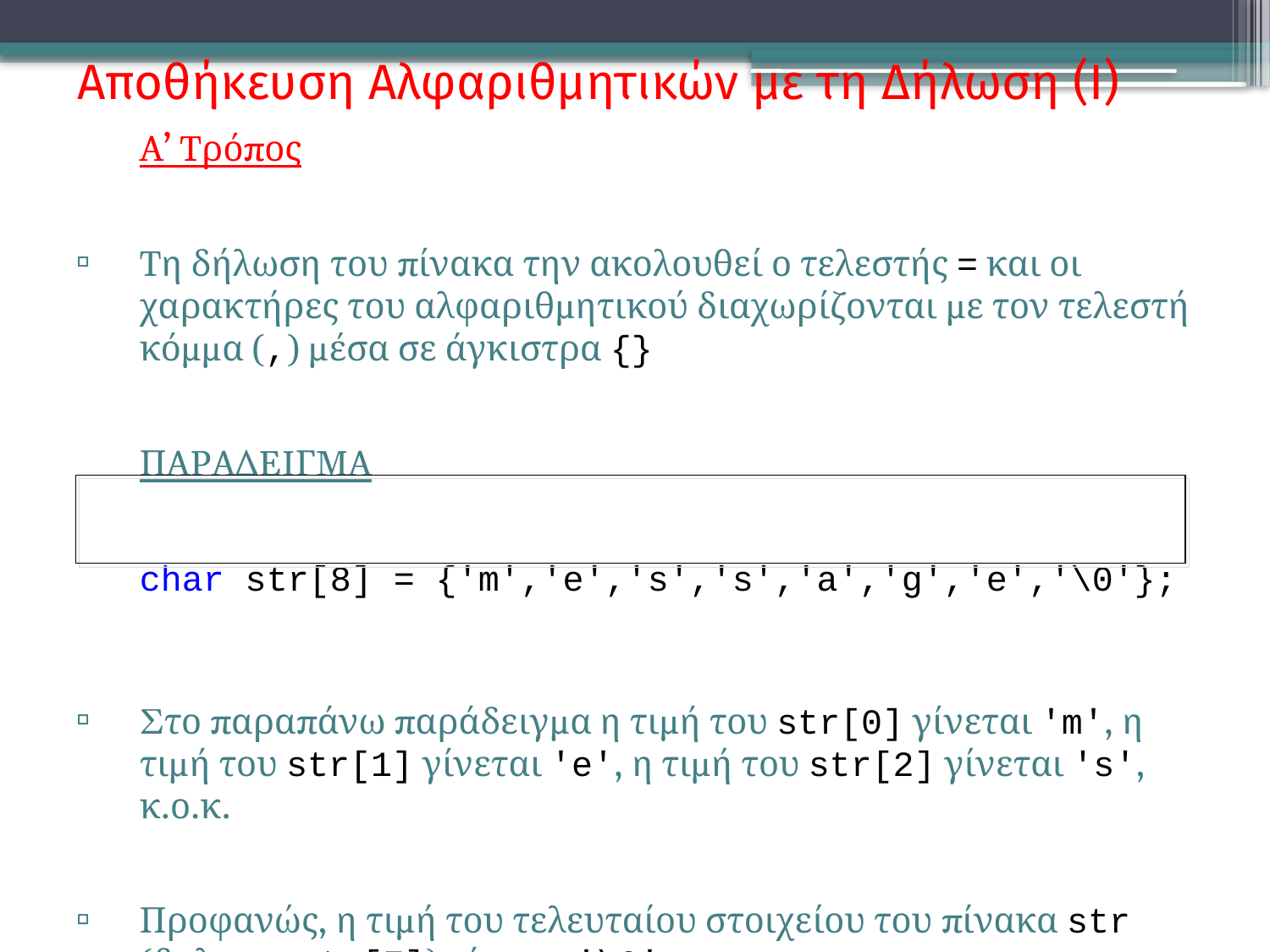

# Αποθήκευση Αλφαριθμητικών με τη Δήλωση (Ι)
	Α’ Τρόπος

Τη δήλωση του πίνακα την ακολουθεί ο τελεστής = και οι χαρακτήρες του αλφαριθμητικού διαχωρίζονται με τον τελεστή κόμμα (,) μέσα σε άγκιστρα {}

	ΠΑΡΑΔΕΙΓΜΑ

	char str[8] = {'m','e','s','s','a','g','e','\0'};

Στο παραπάνω παράδειγμα η τιμή του str[0] γίνεται 'm', η τιμή του str[1] γίνεται 'e', η τιμή του str[2] γίνεται 's', κ.ο.κ.

Προφανώς, η τιμή του τελευταίου στοιχείου του πίνακα str (δηλ. του str[7]) γίνεται '\0'